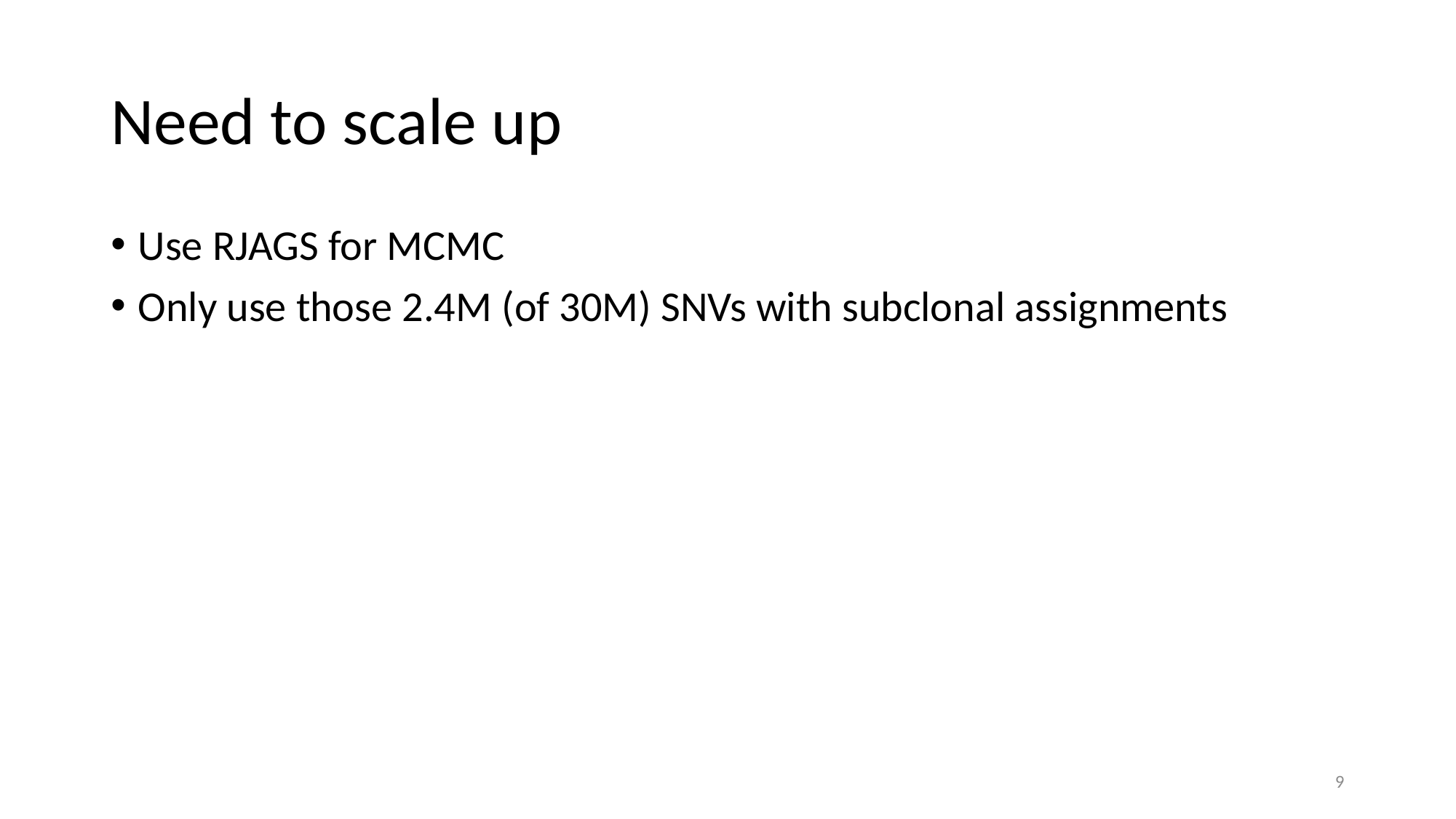

# Need to scale up
Use RJAGS for MCMC
Only use those 2.4M (of 30M) SNVs with subclonal assignments

9